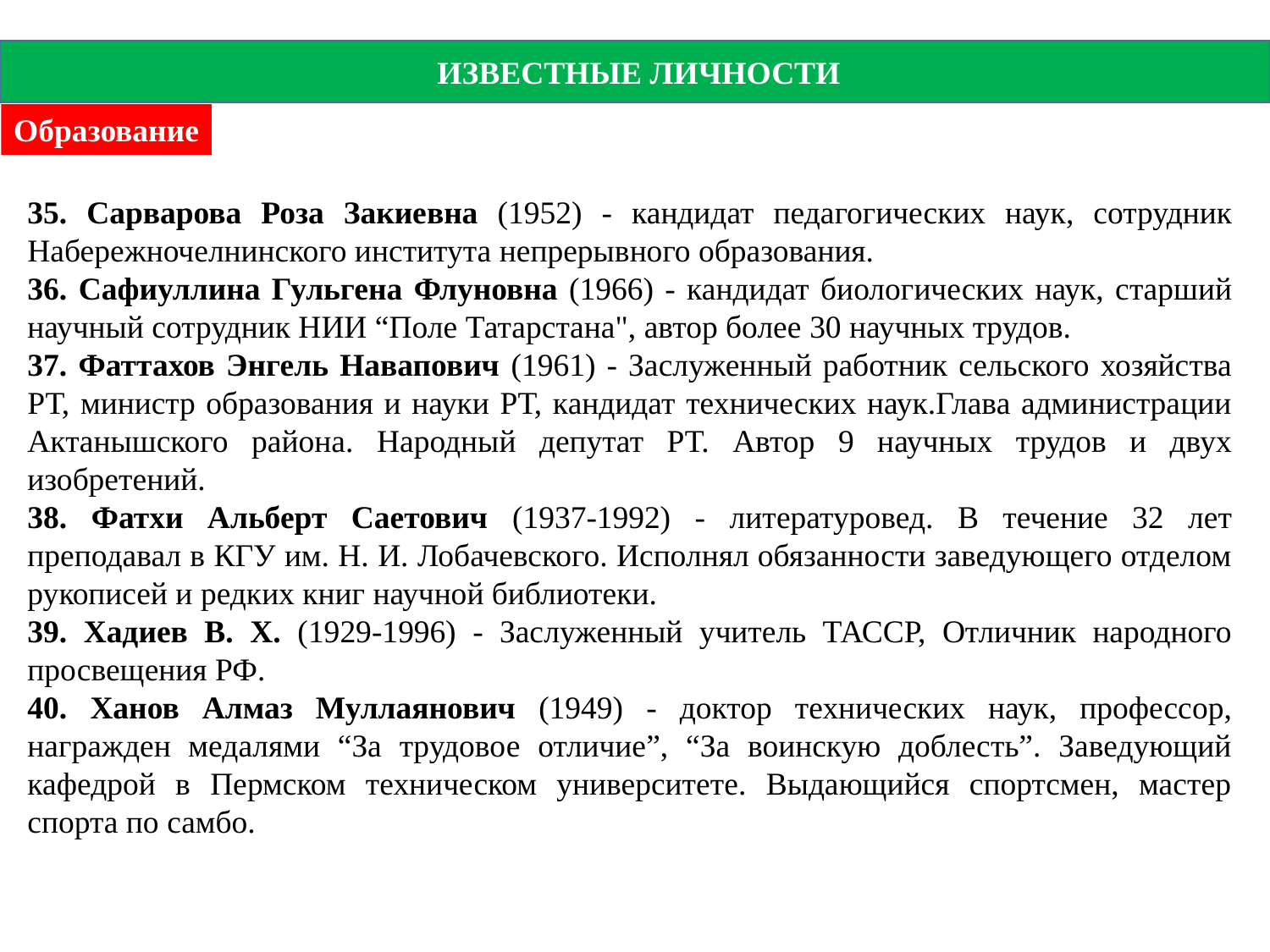

ИЗВЕСТНЫЕ ЛИЧНОСТИ
Образование
35. Сарварова Роза Закиевна (1952) - кандидат педагогических наук, сотрудник Набережночелнинского института непрерывного образования.
36. Сафиуллина Гульгена Флуновна (1966) - кандидат биологических наук, старший научный сотрудник НИИ “Поле Татарстана", автор более 30 научных трудов.
37. Фаттахов Энгель Навапович (1961) - Заслуженный работник сельского хозяйства РТ, министр образования и науки РТ, кандидат технических наук.Глава администрации Актанышского района. Народный депутат РТ. Автор 9 научных трудов и двух изобретений.
38. Фатхи Альберт Саетович (1937-1992) - литературовед. В течение 32 лет преподавал в КГУ им. Н. И. Лобачевского. Исполнял обязанности заведующего отделом рукописей и редких книг научной библиотеки.
39. Хадиев В. Х. (1929-1996) - Заслуженный учитель ТАССР, Отличник народного просвещения РФ.
40. Ханов Алмаз Муллаянович (1949) - доктор технических наук, профессор, награжден медалями “За трудовое отличие”, “За воинскую доблесть”. Заведующий кафедрой в Пермском техническом университете. Выдающийся спортсмен, мастер спорта по самбо.